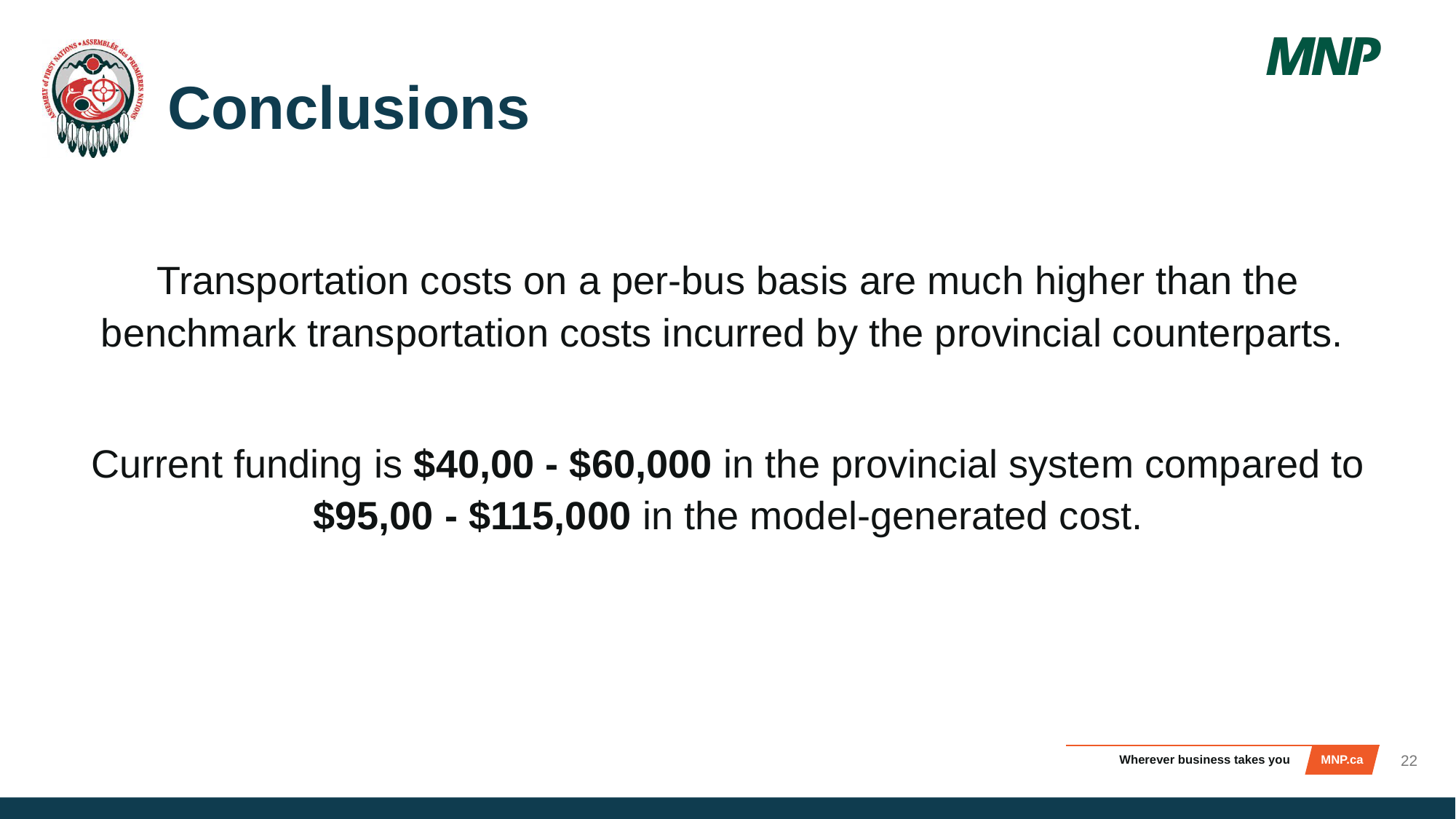

# Conclusions

Transportation costs on a per-bus basis are much higher than the benchmark transportation costs incurred by the provincial counterparts.

Current funding is $40,00 - $60,000 in the provincial system compared to $95,00 - $115,000 in the model-generated cost.

22